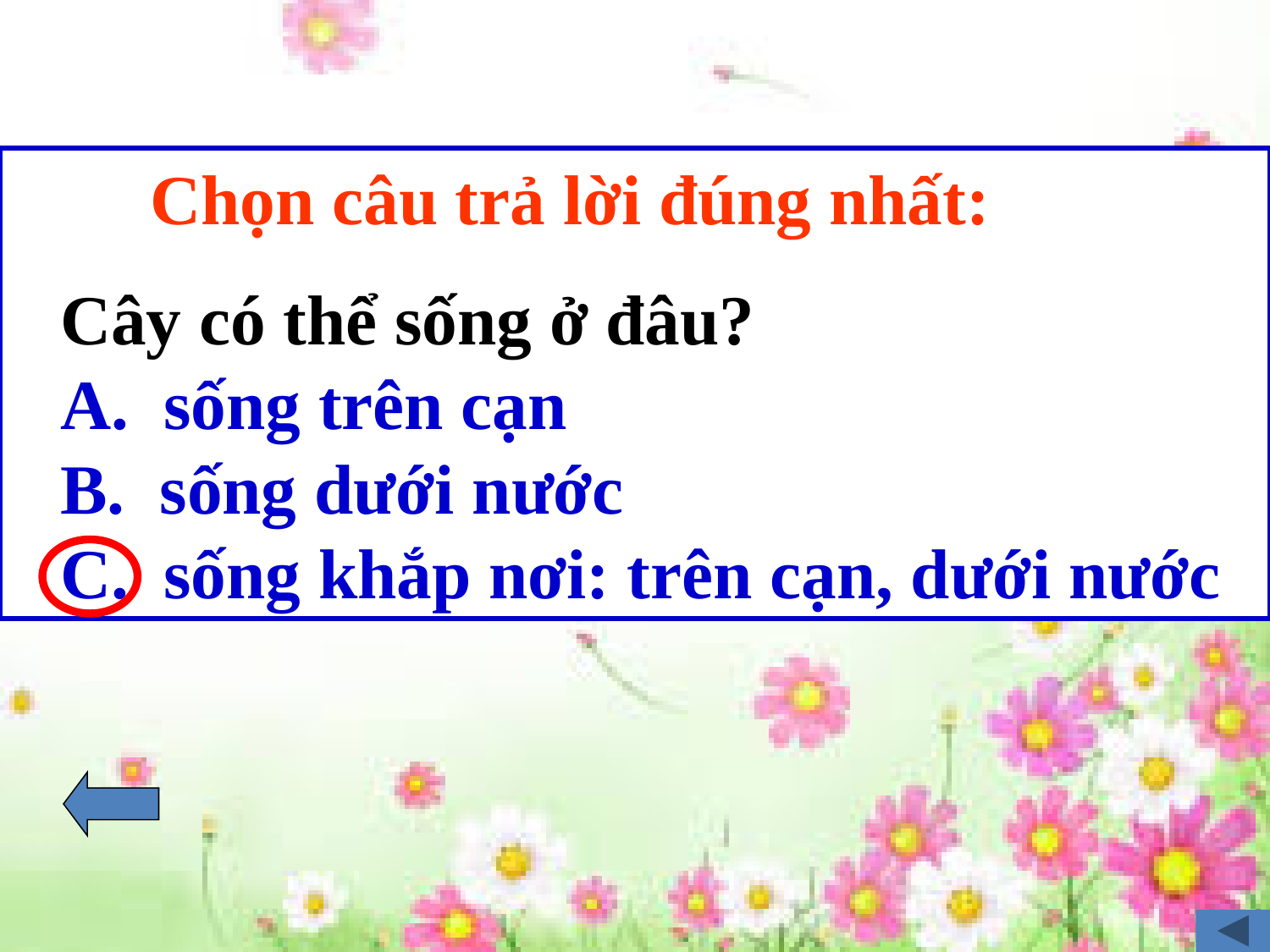

Chọn câu trả lời đúng nhất:
	Cây có thể sống ở đâu?
	A.  sống trên cạn
	B.  sống dưới nước
	C.  sống khắp nơi: trên cạn, dưới nước